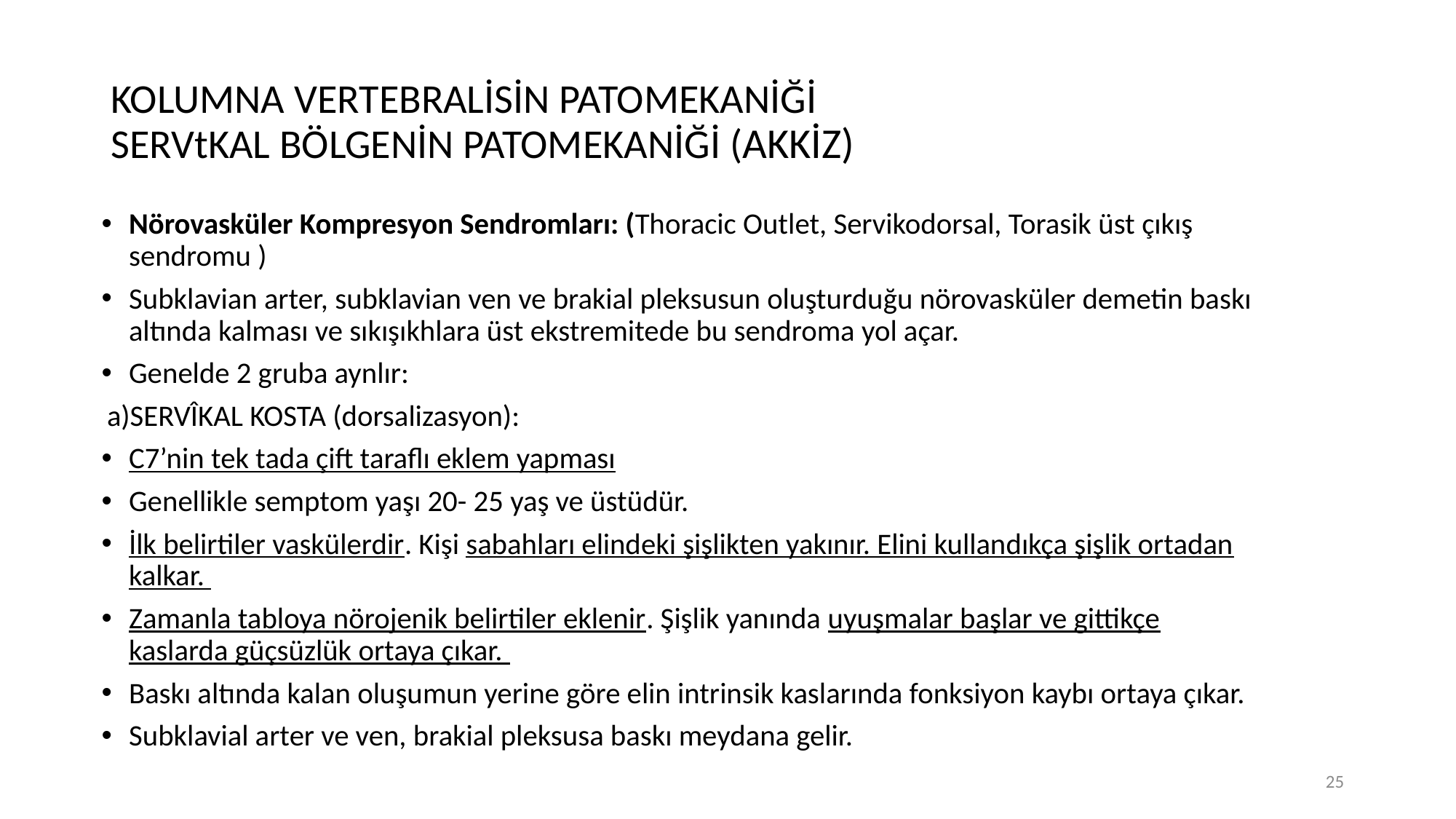

# KOLUMNA VERTEBRALİSİN PATOMEKANİĞİ SERVtKAL BÖLGENİN PATOMEKANİĞİ (AKKİZ)
Nörovasküler Kompresyon Sendromları: (Thoracic Outlet, Servikodorsal, Torasik üst çıkış sendromu )
Subklavian arter, subklavian ven ve brakial pleksusun oluşturduğu nörovasküler demetin baskı altında kalması ve sıkışıkhlara üst ekstremitede bu sendroma yol açar.
Genelde 2 gruba aynlır:
a)SERVÎKAL KOSTA (dorsalizasyon):
C7’nin tek tada çift taraflı eklem yapması
Genellikle semptom yaşı 20- 25 yaş ve üstüdür.
İlk belirtiler vaskülerdir. Kişi sabahları elindeki şişlikten yakınır. Elini kullandıkça şişlik ortadan kalkar.
Zamanla tabloya nörojenik belirtiler eklenir. Şişlik yanında uyuşmalar başlar ve gittikçe kaslarda güçsüzlük ortaya çıkar.
Baskı altında kalan oluşumun yerine göre elin intrinsik kaslarında fonksiyon kaybı ortaya çıkar.
Subklavial arter ve ven, brakial pleksusa baskı meydana gelir.
25